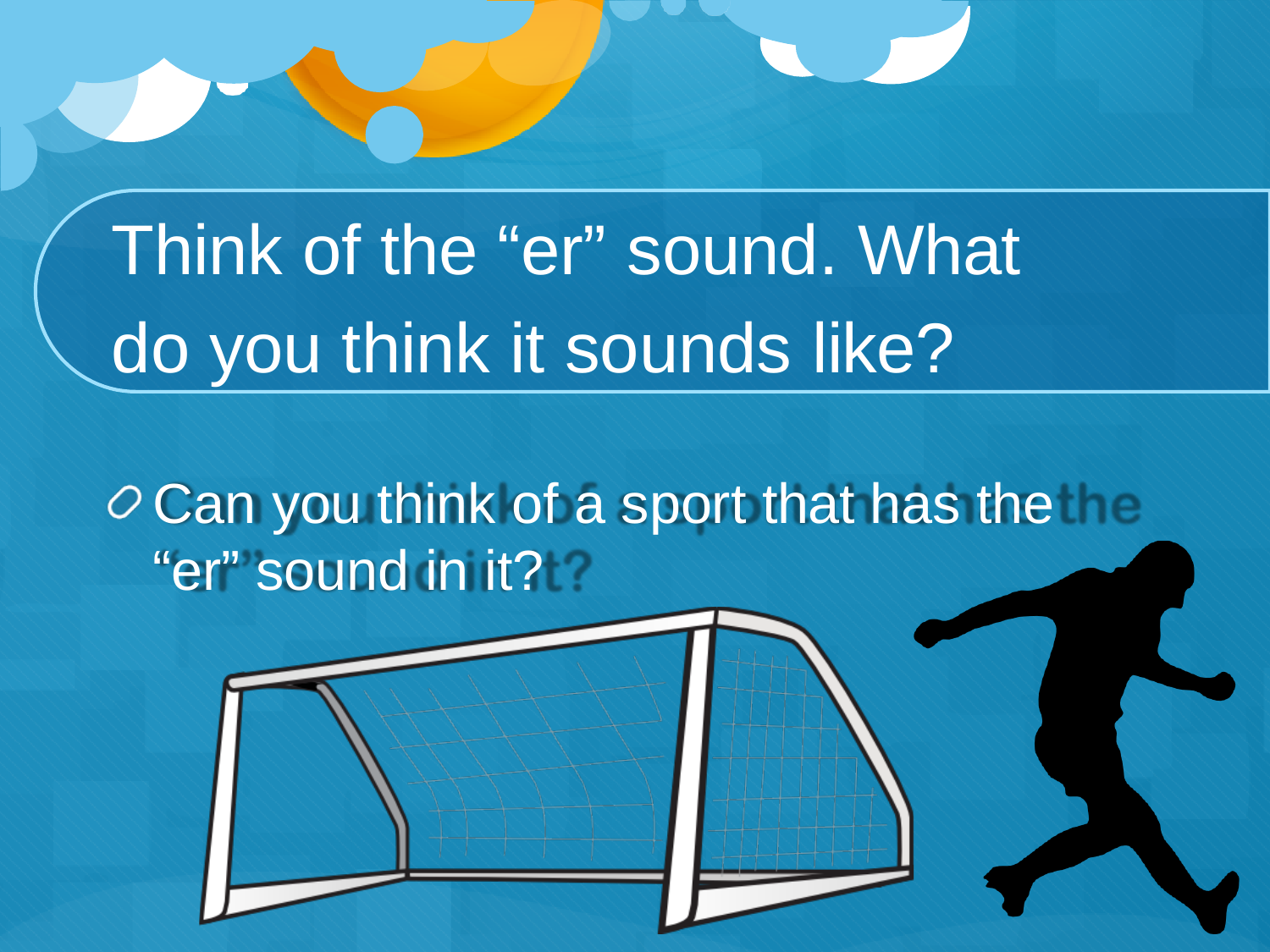

Think of the “er” sound. What  do you think it sounds like?

Can you think of a sport that has the  “er” sound in it?